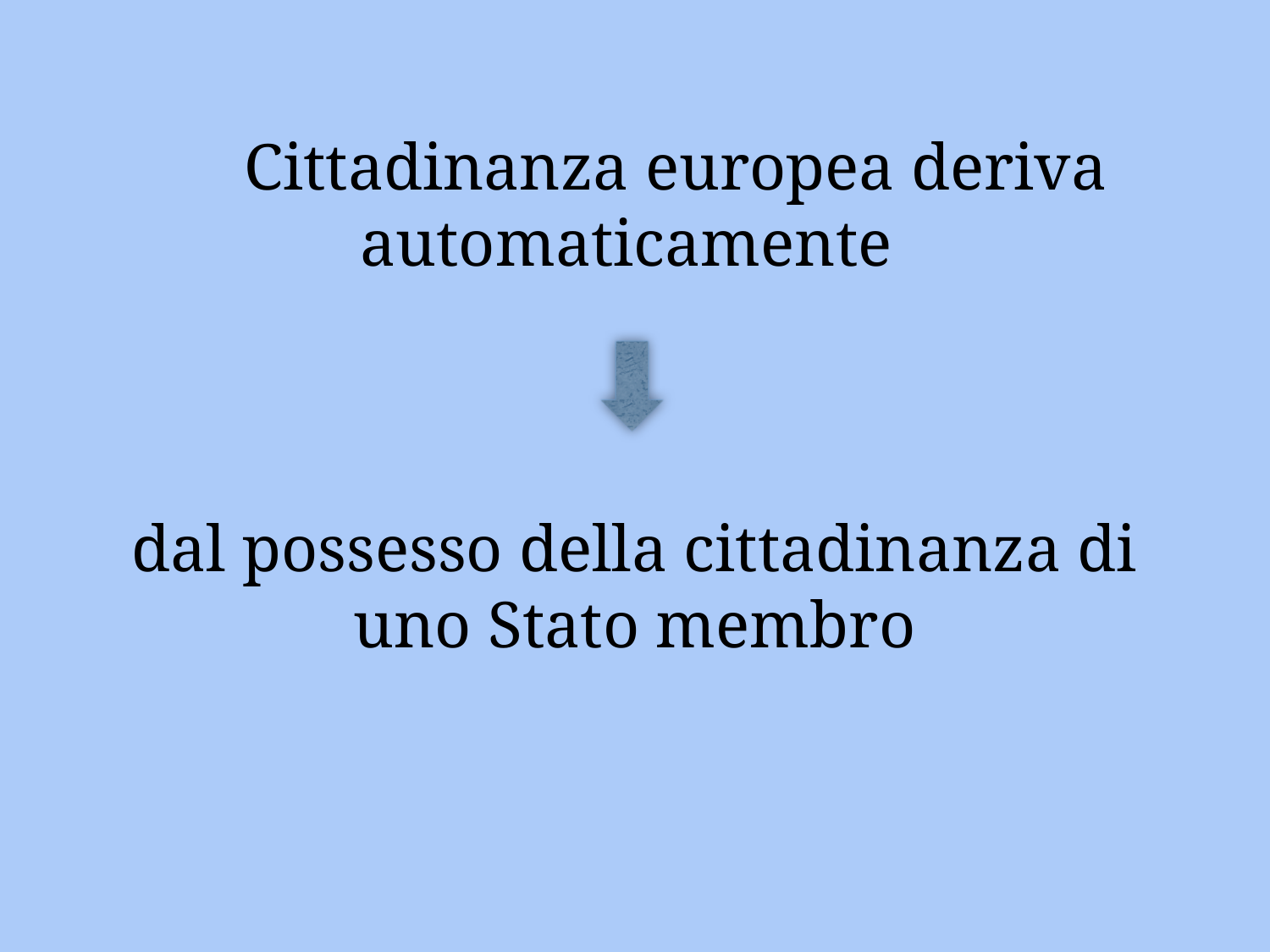

#

      Cittadinanza europea deriva
automaticamente

dal possesso della cittadinanza di uno Stato membro